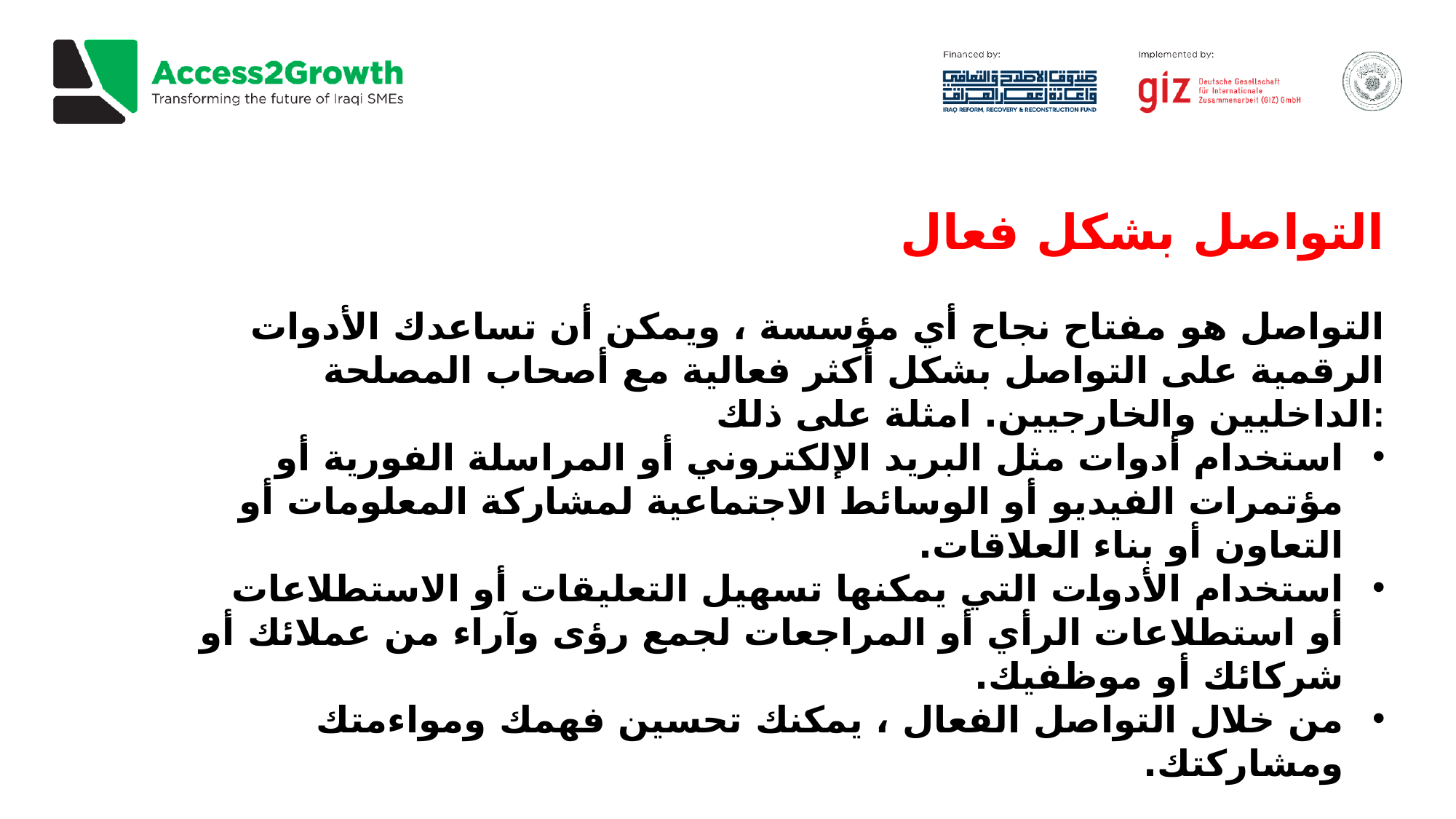

التواصل بشكل فعال
التواصل هو مفتاح نجاح أي مؤسسة ، ويمكن أن تساعدك الأدوات الرقمية على التواصل بشكل أكثر فعالية مع أصحاب المصلحة الداخليين والخارجيين. امثلة على ذلك:
استخدام أدوات مثل البريد الإلكتروني أو المراسلة الفورية أو مؤتمرات الفيديو أو الوسائط الاجتماعية لمشاركة المعلومات أو التعاون أو بناء العلاقات.
استخدام الأدوات التي يمكنها تسهيل التعليقات أو الاستطلاعات أو استطلاعات الرأي أو المراجعات لجمع رؤى وآراء من عملائك أو شركائك أو موظفيك.
من خلال التواصل الفعال ، يمكنك تحسين فهمك ومواءمتك ومشاركتك.